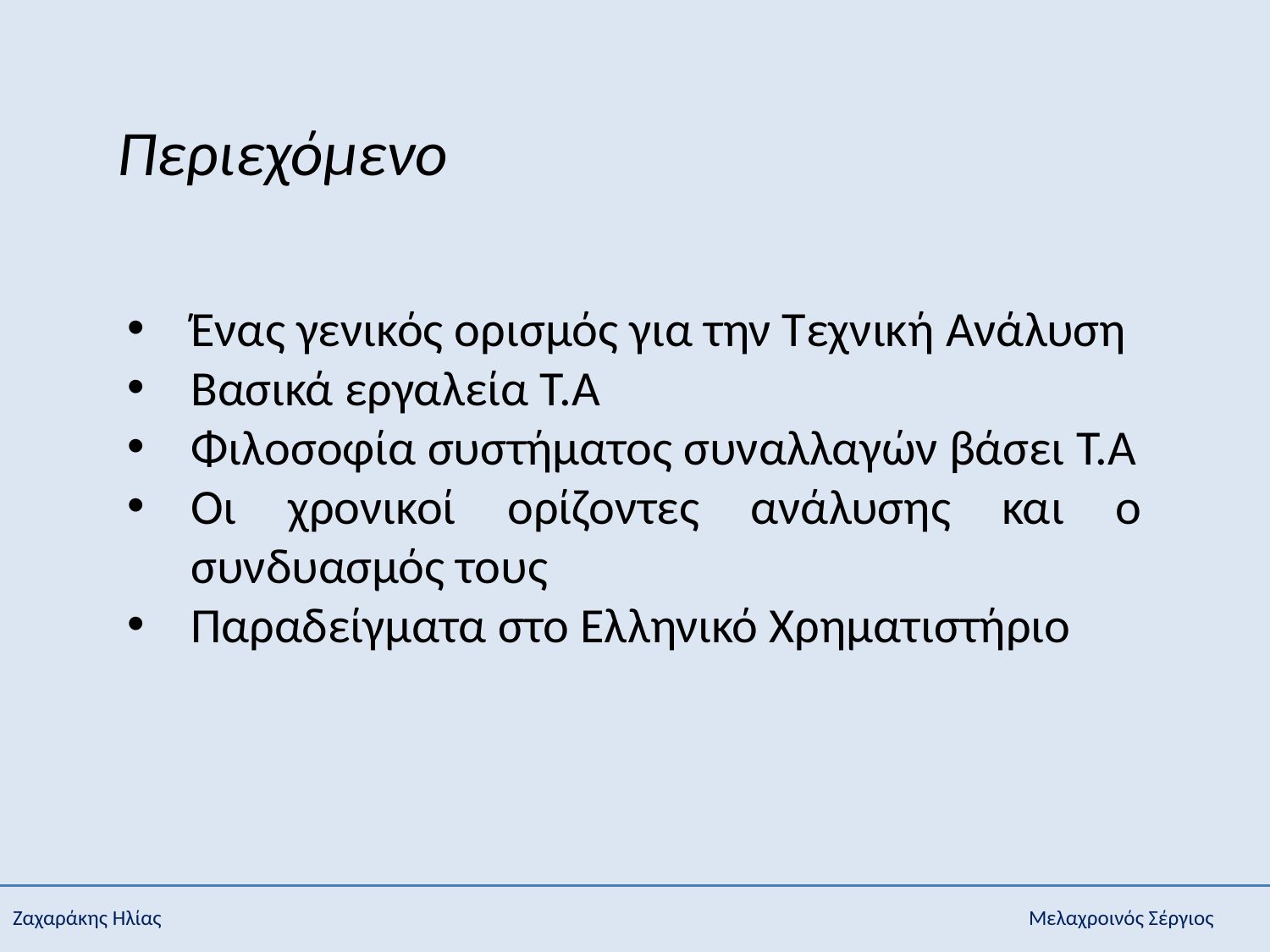

Περιεχόμενο
Ένας γενικός ορισμός για την Τεχνική Ανάλυση
Βασικά εργαλεία Τ.Α
Φιλοσοφία συστήματος συναλλαγών βάσει Τ.Α
Οι χρονικοί ορίζοντες ανάλυσης και ο συνδυασμός τους
Παραδείγματα στο Ελληνικό Χρηματιστήριο

Ζαχαράκης Ηλίας							Μελαχροινός Σέργιος